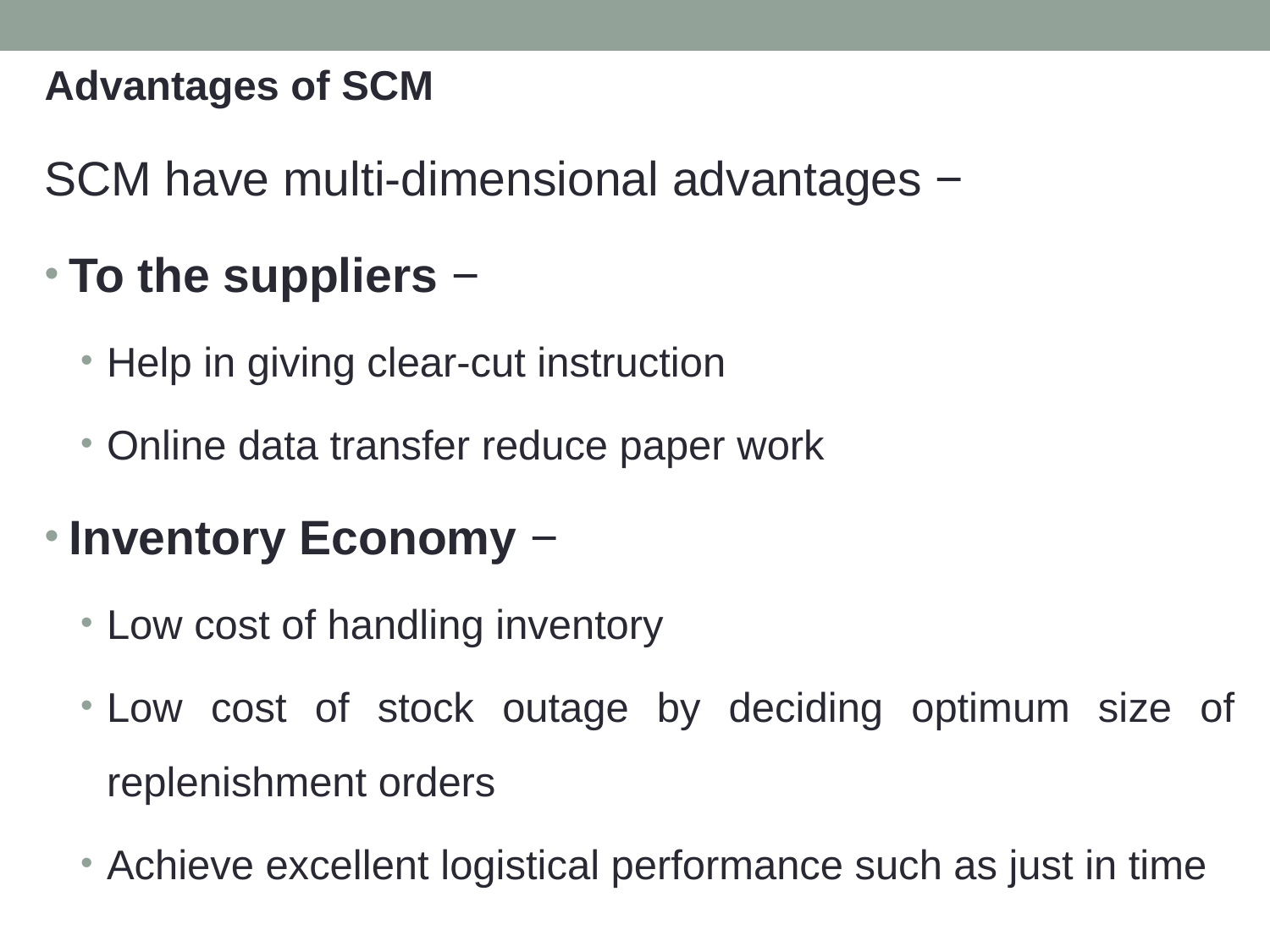

Advantages of SCM
SCM have multi-dimensional advantages −
To the suppliers −
Help in giving clear-cut instruction
Online data transfer reduce paper work
Inventory Economy −
Low cost of handling inventory
Low cost of stock outage by deciding optimum size of replenishment orders
Achieve excellent logistical performance such as just in time